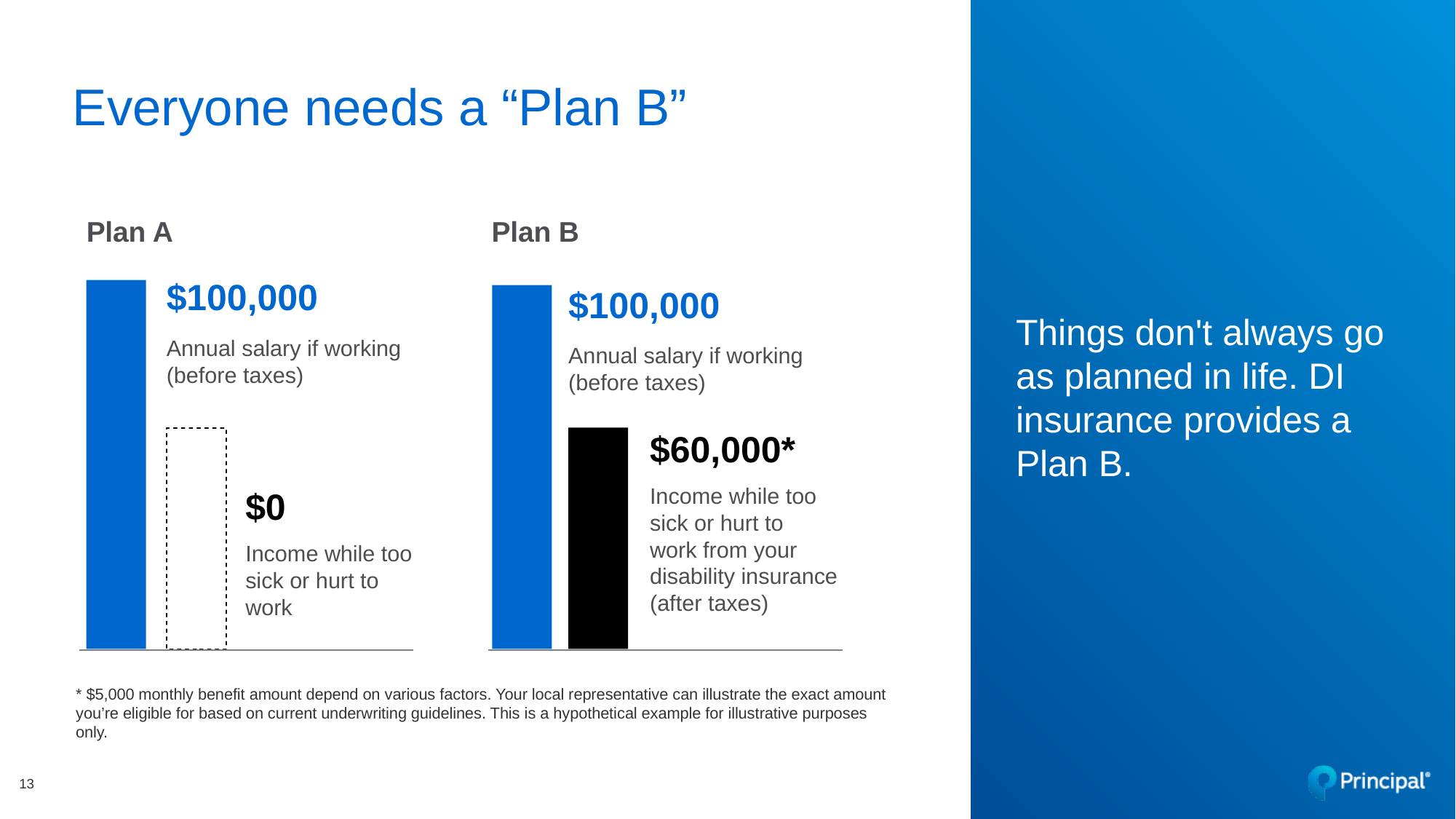

# Everyone needs a “Plan B”
Plan B
Plan A
$100,000
Annual salary if working
(before taxes)

$100,000
Annual salary if working
(before taxes)

Things don't always go as planned in life. DI insurance provides a Plan B.

$60,000*
Income while too sick or hurt to
work from your disability insurance (after taxes)

$0
Income while too sick or hurt to work
* $5,000 monthly benefit amount depend on various factors. Your local representative can illustrate the exact amount you’re eligible for based on current underwriting guidelines. This is a hypothetical example for illustrative purposes only.
13